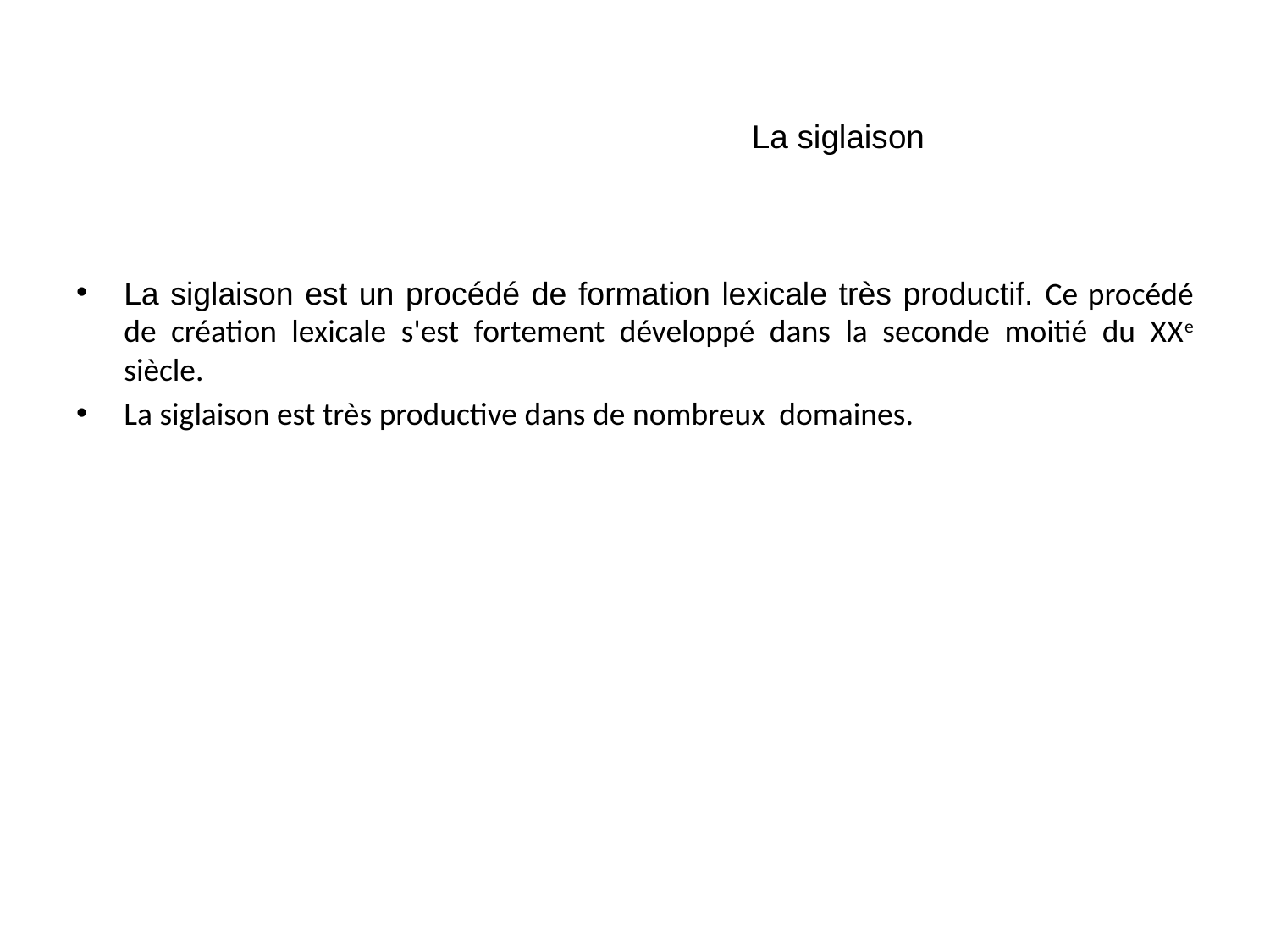

# La siglaison

La siglaison est un procédé de formation lexicale très productif. Ce procédé de création lexicale s'est fortement développé dans la seconde moitié du XXe siècle.
La siglaison est très productive dans de nombreux  domaines.